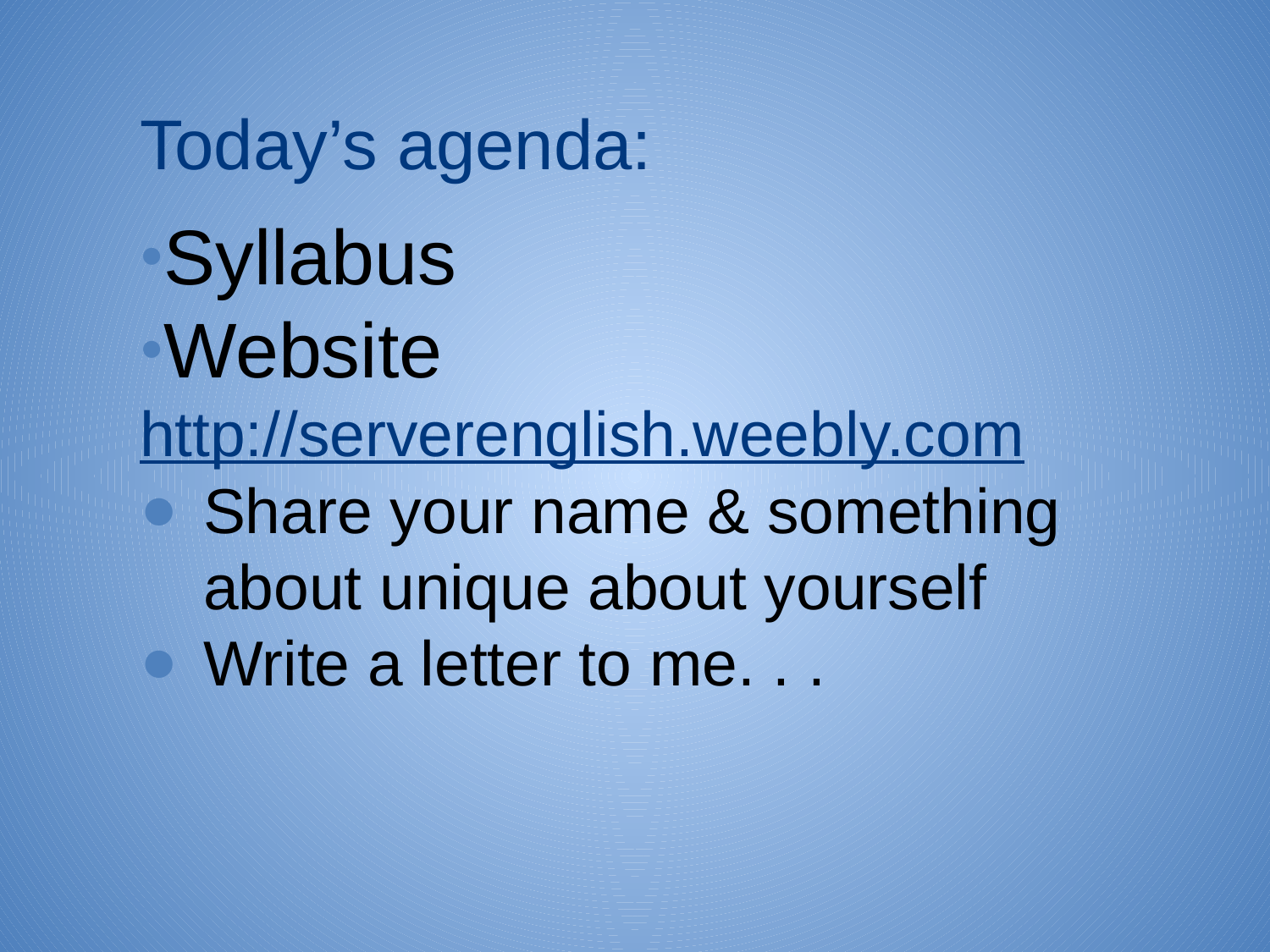

# Today’s agenda:
Syllabus
Website
http://serverenglish.weebly.com
Share your name & something about unique about yourself
Write a letter to me. . .